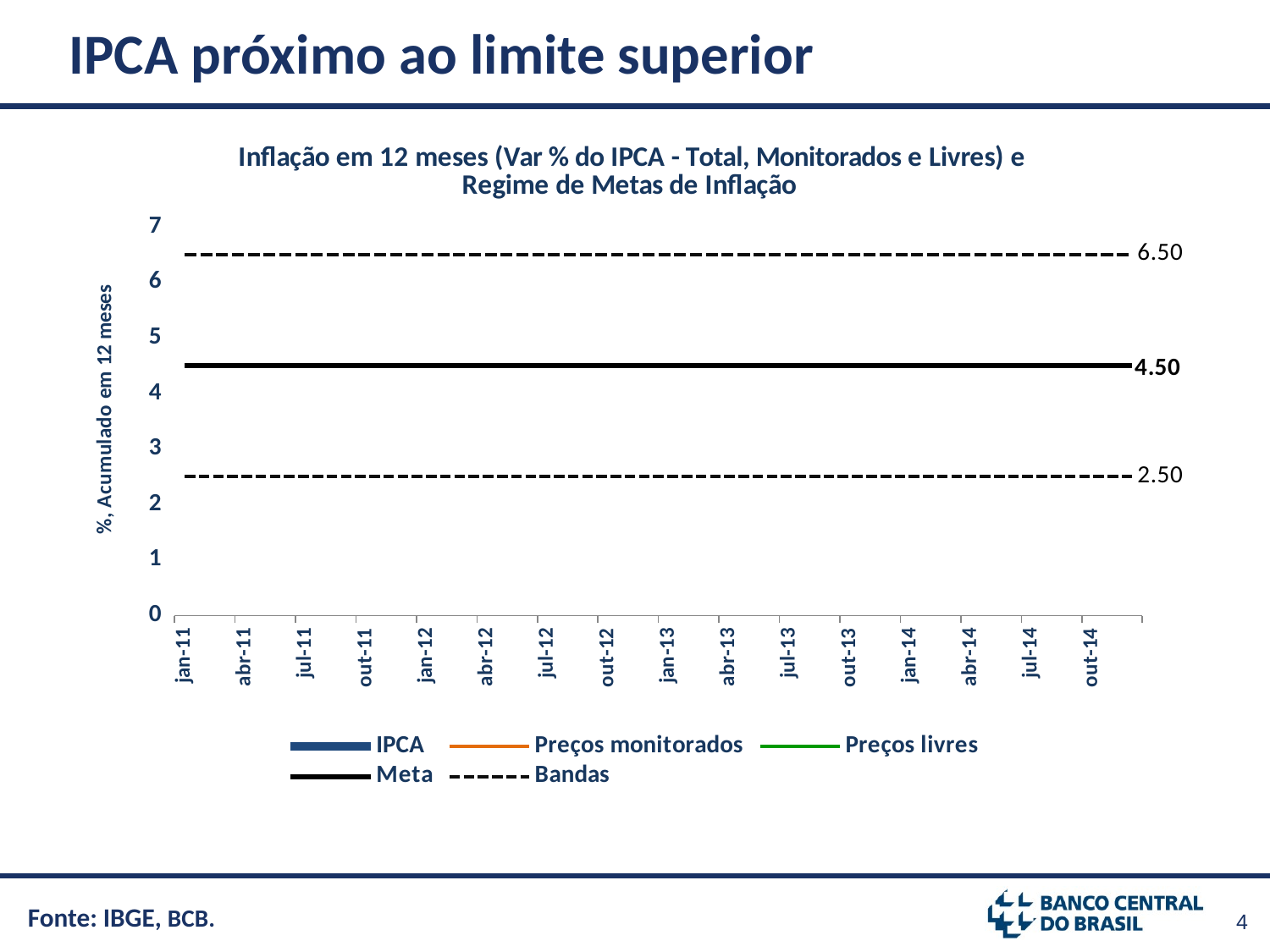

# IPCA próximo ao limite superior

### Chart:

| Category | IPCA | Preços monitorados | Preços livres | Meta | Bandas |  |
|---|---|---|---|---|---|---|
| 40544 | 5.99 | 3.243384588805731 | 7.1661910174855015 | 4.5 | 2.5 | 6.5 |
| 40575 | 6.01 | 3.2947903767905906 | 7.166191017485546 | 4.5 | 2.5 | 6.5 |
| 40603 | 6.3 | 4.525721686107431 | 7.038612218655205 | 4.5 | 2.5 | 6.5 |
| 40634 | 6.51 | 5.726086974094424 | 6.836752801071633 | 4.5 | 2.5 | 6.5 |
| 40664 | 6.55 | 5.957919318700267 | 6.804851710357651 | 4.5 | 2.5 | 6.5 |
| 40695 | 6.71 | 5.703925105391394 | 7.136112380995074 | 4.5 | 2.5 | 6.5 |
| 40725 | 6.87 | 5.6723150799411926 | 7.38282149040268 | 4.5 | 2.5 | 6.5 |
| 40756 | 7.23 | 5.7145882332884534 | 7.865754427347316 | 4.5 | 2.5 | 6.5 |
| 40787 | 7.31 | 6.168298912401293 | 7.790668878322715 | 4.5 | 2.5 | 6.5 |
| 40817 | 6.97 | 6.337660107077081 | 7.235377142472377 | 4.5 | 2.5 | 6.5 |
| 40848 | 6.64 | 6.274067367054936 | 6.789624387129578 | 4.5 | 2.5 | 6.5 |
| 40878 | 6.5 | 6.199868437115796 | 6.63067971896063 | 4.5 | 2.5 | 6.5 |
| 40909 | 6.22 | 5.705377272409606 | 6.419089918942822 | 4.5 | 2.5 | 6.5 |
| 40940 | 5.85 | 5.484434411583394 | 5.9762481695526 | 4.5 | 2.5 | 6.5 |
| 40969 | 5.24 | 4.5762557085841316 | 5.492049975690927 | 4.5 | 2.5 | 6.5 |
| 41000 | 5.1 | 3.7296516047136796 | 5.628425935285608 | 4.5 | 2.5 | 6.5 |
| 41030 | 4.99 | 3.492378408601482 | 5.554809947477257 | 4.5 | 2.5 | 6.5 |
| 41061 | 4.92 | 3.772143548472573 | 5.344247789193823 | 4.5 | 2.5 | 6.5 |
| 41091 | 5.2 | 3.6686714739402104 | 5.765161774966243 | 4.5 | 2.5 | 6.5 |
| 41122 | 5.24 | 3.7723090541401216 | 5.754638925321909 | 4.5 | 2.5 | 6.5 |
| 41153 | 5.28 | 3.4422838216085383 | 5.933545170891685 | 4.5 | 2.5 | 6.5 |
| 41183 | 5.45 | 3.2260497025308865 | 6.228918529264971 | 4.5 | 2.5 | 6.5 |
| 41214 | 5.53 | 3.5040095451526643 | 6.228918529264993 | 4.5 | 2.5 | 6.5 |
| 41244 | 5.84 | 3.6486403599677475 | 6.556166514399386 | 4.5 | 2.5 | 6.5 |
| 41275 | 6.15 | 2.9368103425657877 | 7.202346667235493 | 4.5 | 2.5 | 6.5 |
| 41306 | 6.31 | 1.5302331415951498 | 7.863628678315804 | 4.5 | 2.5 | 6.5 |
| 41334 | 6.59 | 1.6113113872662232 | 8.197271912104288 | 4.5 | 2.5 | 6.5 |
| 41365 | 6.49 | 1.5506298038758137 | 8.08981608539645 | 4.5 | 2.5 | 6.5 |
| 41395 | 6.5 | 1.5405071334407827 | 8.11135435700856 | 4.5 | 2.5 | 6.5 |
| 41426 | 6.7 | 1.7737005097832492 | 8.284228799314409 | 4.5 | 2.5 | 6.5 |
| 41456 | 6.27 | 1.3064293027316154 | 7.864063151799416 | 4.5 | 2.5 | 6.5 |
| 41487 | 6.09 | 1.2659593419594994 | 7.638675557153873 | 4.5 | 2.5 | 6.5 |
| 41518 | 5.86 | 1.1246110437753254 | 7.37134326141291 | 4.5 | 2.5 | 6.5 |
| 41548 | 5.84 | 1.0136513708095984 | 7.371343261412866 | 4.5 | 2.5 | 6.5 |
| 41579 | 5.77 | 0.9533687063750129 | 7.307317415699455 | 4.5 | 2.5 | 6.5 |
| 41609 | 5.91 | 1.5369723528386947 | 7.286055811297665 | 4.5 | 2.5 | 6.5 |
| 41640 | 5.59 | 2.1475374301257677 | 6.649972476448118 | 4.5 | 2.5 | 6.5 |
| 41671 | 5.68 | 3.7072783697505107 | 6.280868448298582 | 4.5 | 2.5 | 6.5 |
| 41699 | 6.15 | 3.4176510214208644 | 6.989196130188224 | 4.5 | 2.5 | 6.5 |
| 41730 | 6.28 | 3.788434353436676 | 7.042376961349461 | 4.5 | 2.5 | 6.5 |
| 41760 | 6.37 | 4.078143870124595 | 7.074364921393661 | 4.5 | 2.5 | 6.5 |
| 41791 | 6.52 | 3.9433544827654154 | 7.309411421919565 | 4.5 | 2.5 | 6.5 |
| 41821 | 6.5 | 4.631237907598695 | 7.073613674088719 | 4.5 | 2.5 | 6.5 |
| 41852 | 6.51 | 5.0702939563667115 | 6.945496876393165 | 4.5 | 2.5 | 6.5 |
| 41883 | 6.75 | 5.322059836453907 | 7.169165378973008 | 4.5 | 2.5 | 6.5 |
| 41913 | 6.59 | 5.574479392682652 | 6.881820049754306 | 4.5 | 2.5 | 6.5 |
| 41944 | 6.56 | 5.82664773518109 | 6.764904773248048 | 4.5 | 2.5 | 6.5 |
| 41974 | 6.41 | 5.323260648540629 | 6.722588124507123 | 4.5 | 2.5 | 6.5 |
Fonte: IBGE, BCB.